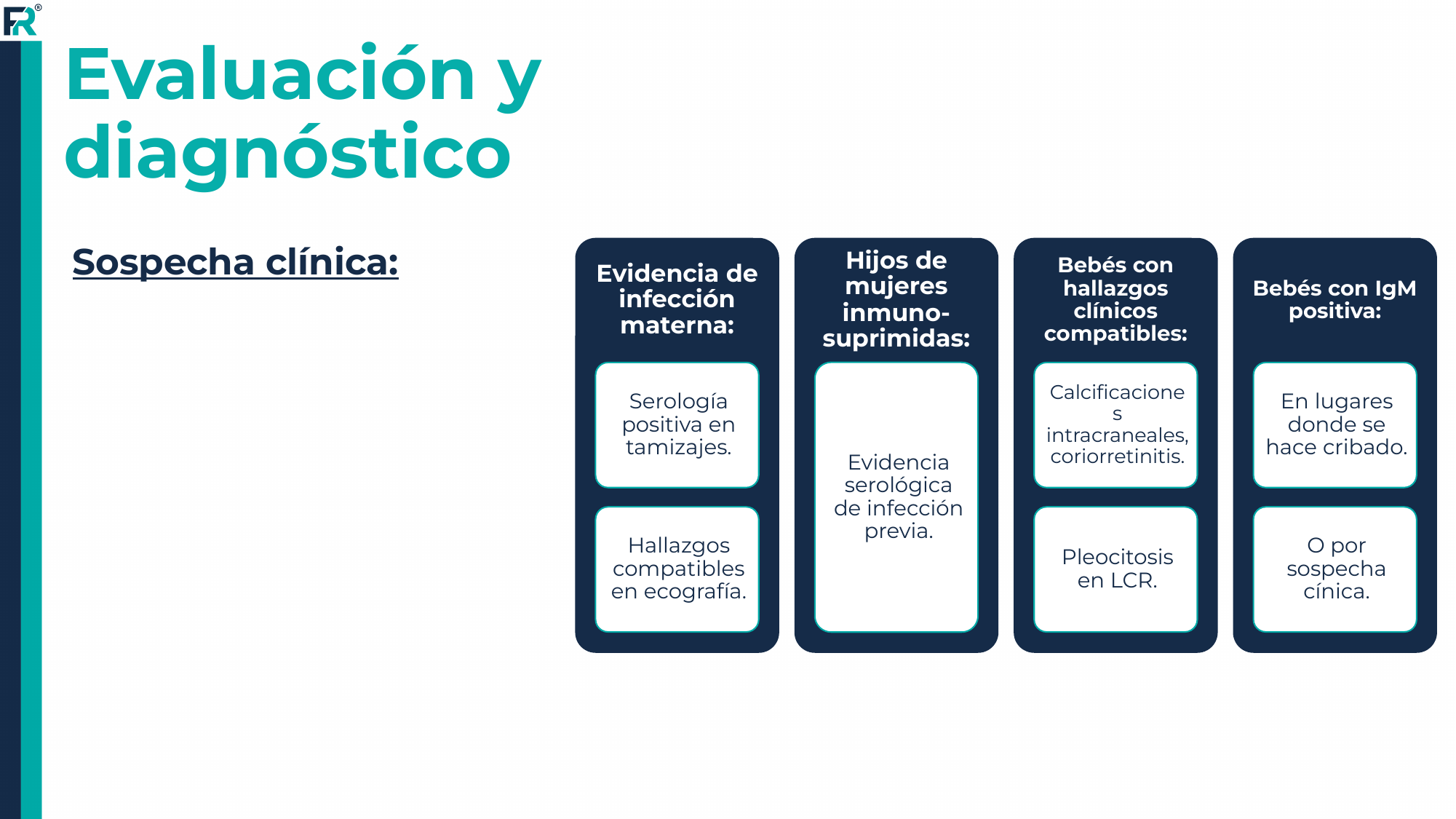

# Evaluación y diagnóstico
Sospecha clínica:
Evidencia de infección materna:
Serología positiva en tamizajes.
Hallazgos compatibles en ecografía.
Hijos de mujeres inmuno-suprimidas:
Evidencia serológica de infección previa.
Bebés con hallazgos clínicos compatibles:
Calcificaciones intracraneales, coriorretinitis.
Pleocitosis en LCR.
Bebés con IgM positiva:
En lugares donde se hace cribado.
O por sospecha cínica.